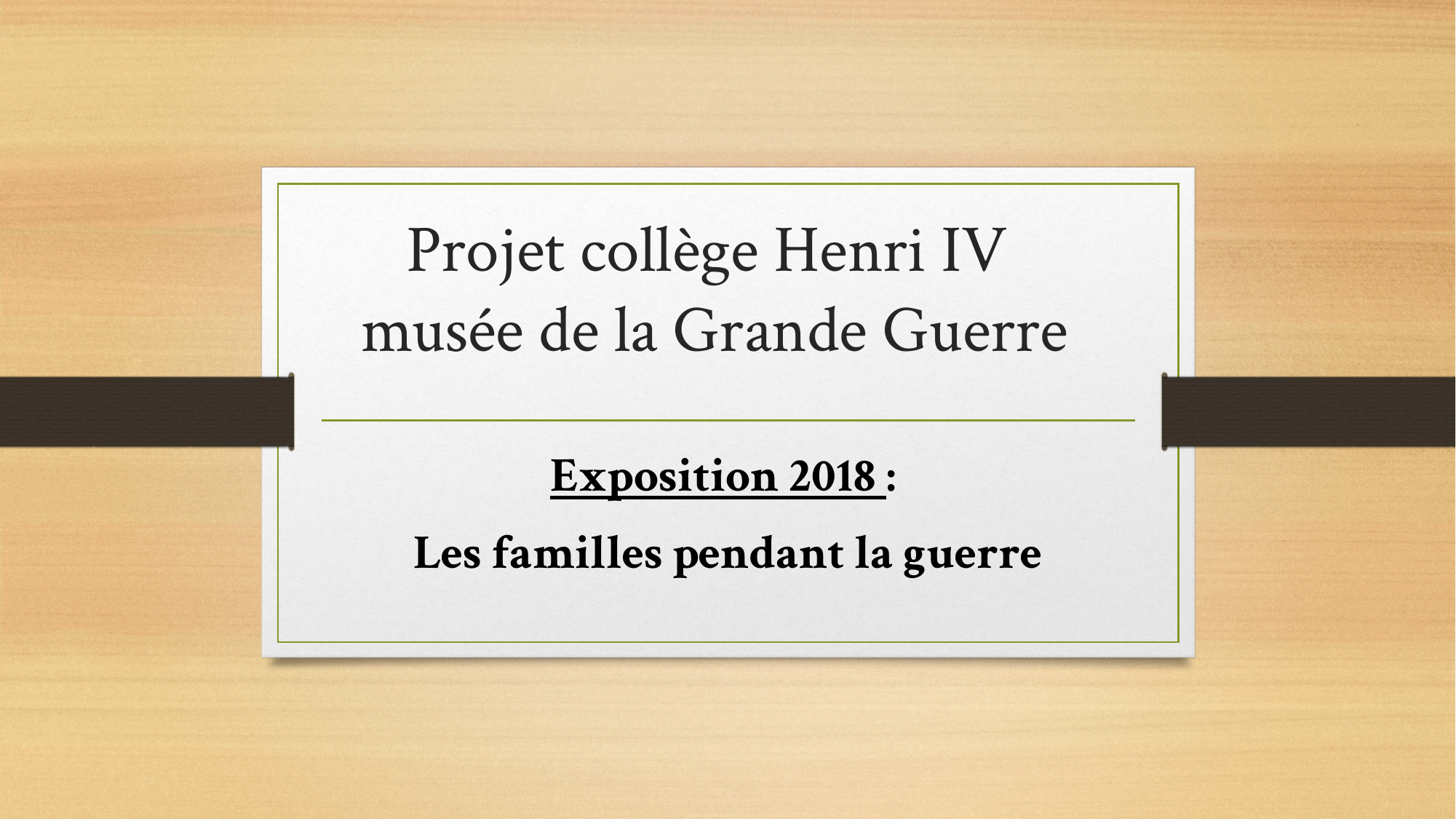

# Projet collège Henri IV musée de la Grande Guerre
Exposition 2018 :
Les familles pendant la guerre